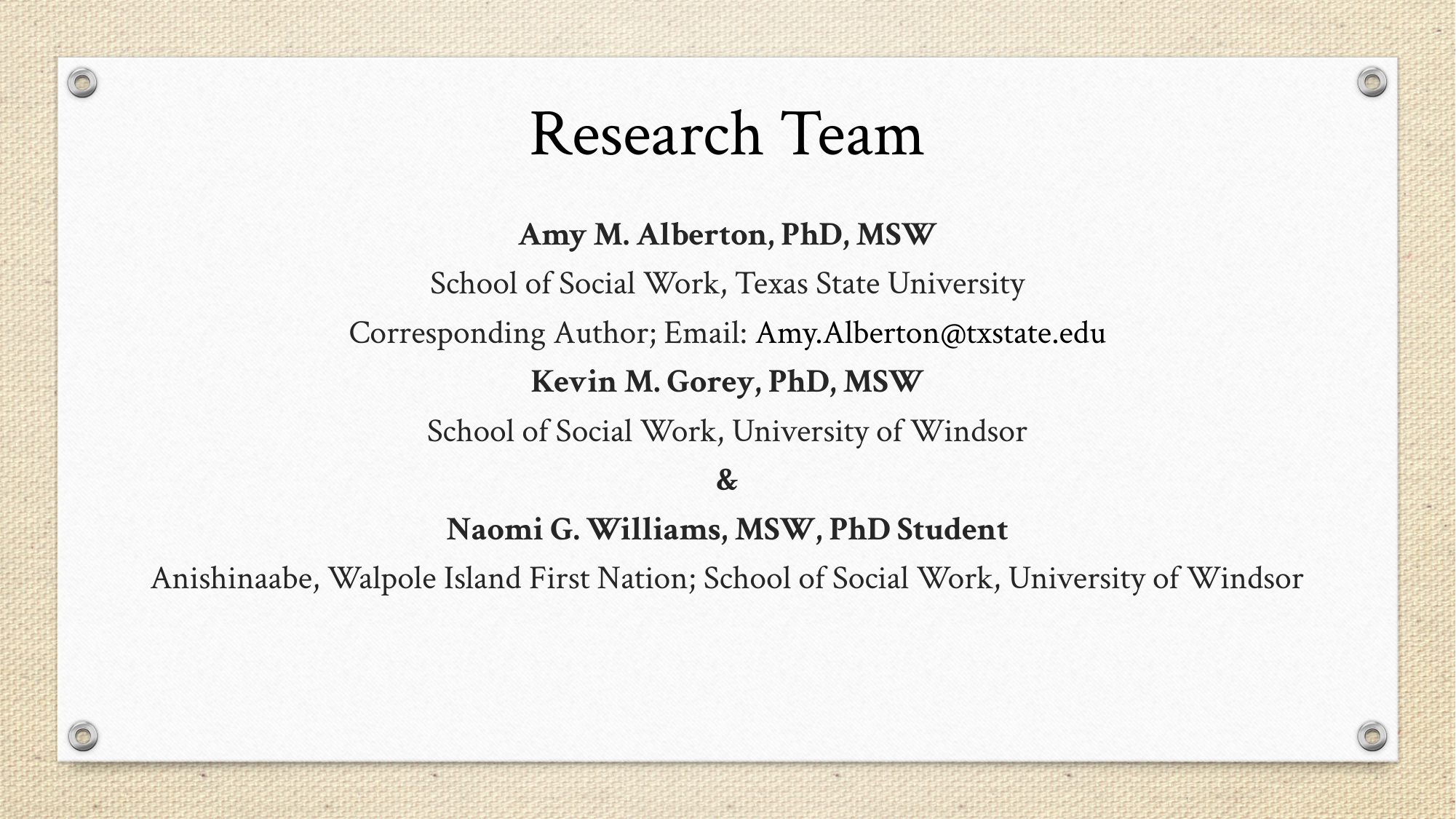

Research Team
Amy M. Alberton, PhD, MSW
School of Social Work, Texas State University
Corresponding Author; Email: Amy.Alberton@txstate.edu
Kevin M. Gorey, PhD, MSW
School of Social Work, University of Windsor
&
Naomi G. Williams, MSW, PhD Student
Anishinaabe, Walpole Island First Nation; School of Social Work, University of Windsor